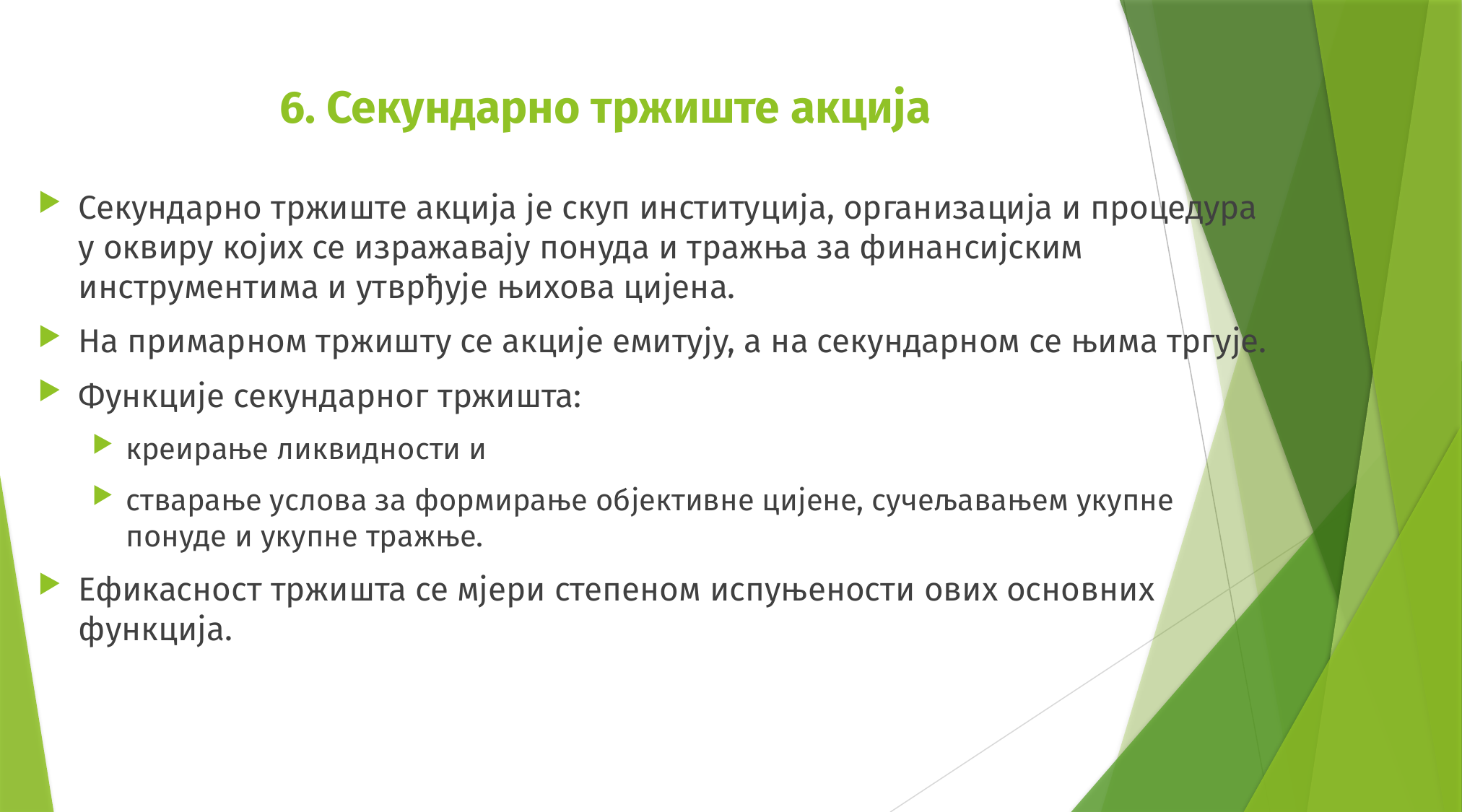

# 6. Секундарно тржиште акција
Секундарно тржиште акција је скуп институција, организација и процедура у оквиру којих се изражавају понуда и тражња за финансијским инструментима и утврђује њихова цијена.
На примарном тржишту се акције емитују, а на секундарном се њима тргује.
Функције секундарног тржишта:
креирање ликвидности и
стварање услова за формирање објективне цијене, сучељавањем укупне понуде и укупне тражње.
Ефикасност тржишта се мјери степеном испуњености ових основних функција.